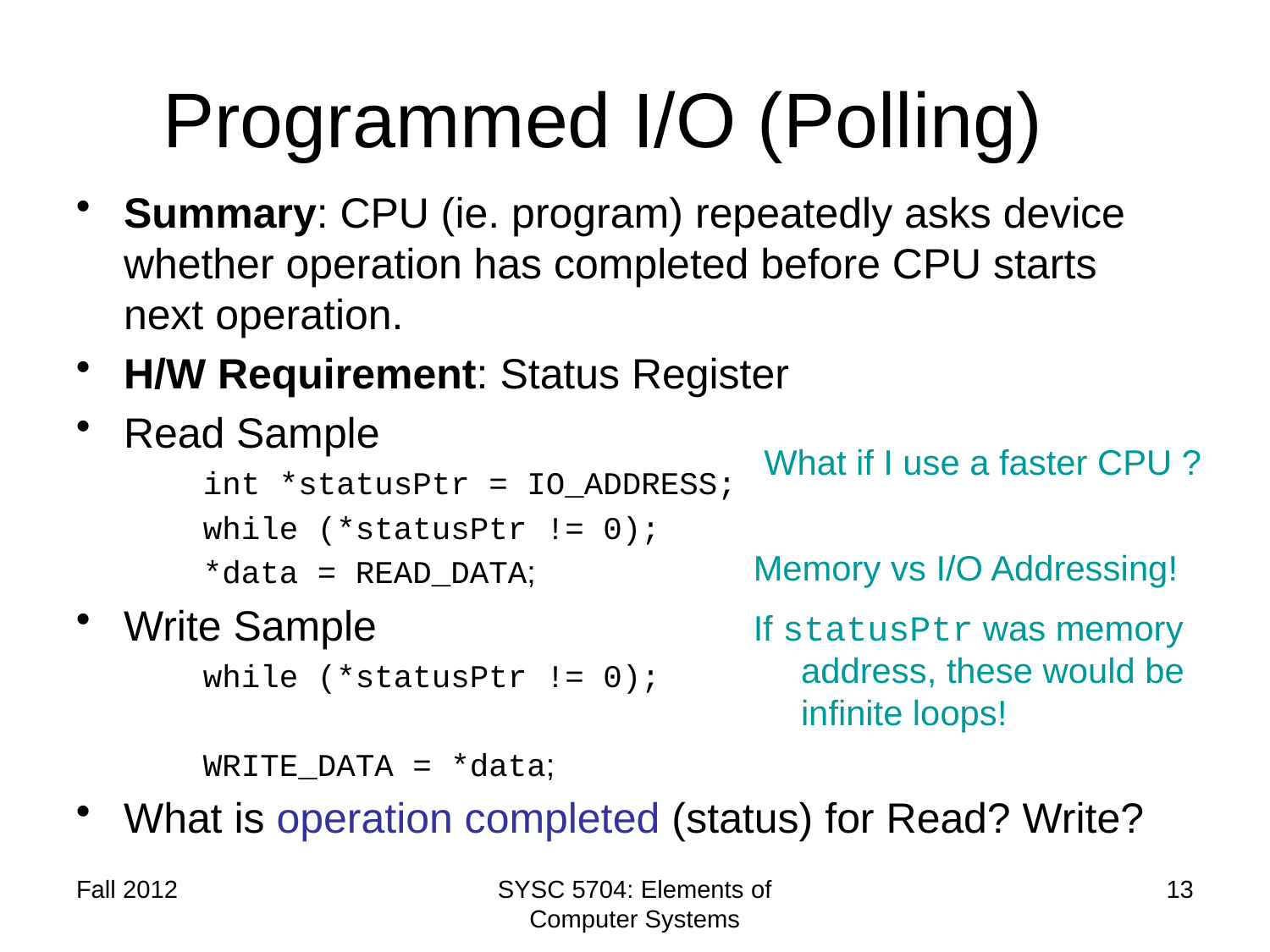

# Programmed I/O (Polling)
Summary: CPU (ie. program) repeatedly asks device whether operation has completed before CPU starts next operation.
H/W Requirement: Status Register
Read Sample
int *statusPtr = IO_ADDRESS;
while (*statusPtr != 0);
*data = READ_DATA;
Write Sample
while (*statusPtr != 0);

WRITE_DATA = *data;
What is operation completed (status) for Read? Write?
What if I use a faster CPU ?
Memory vs I/O Addressing!
If statusPtr was memory address, these would be infinite loops!
Fall 2012
SYSC 5704: Elements of Computer Systems
13